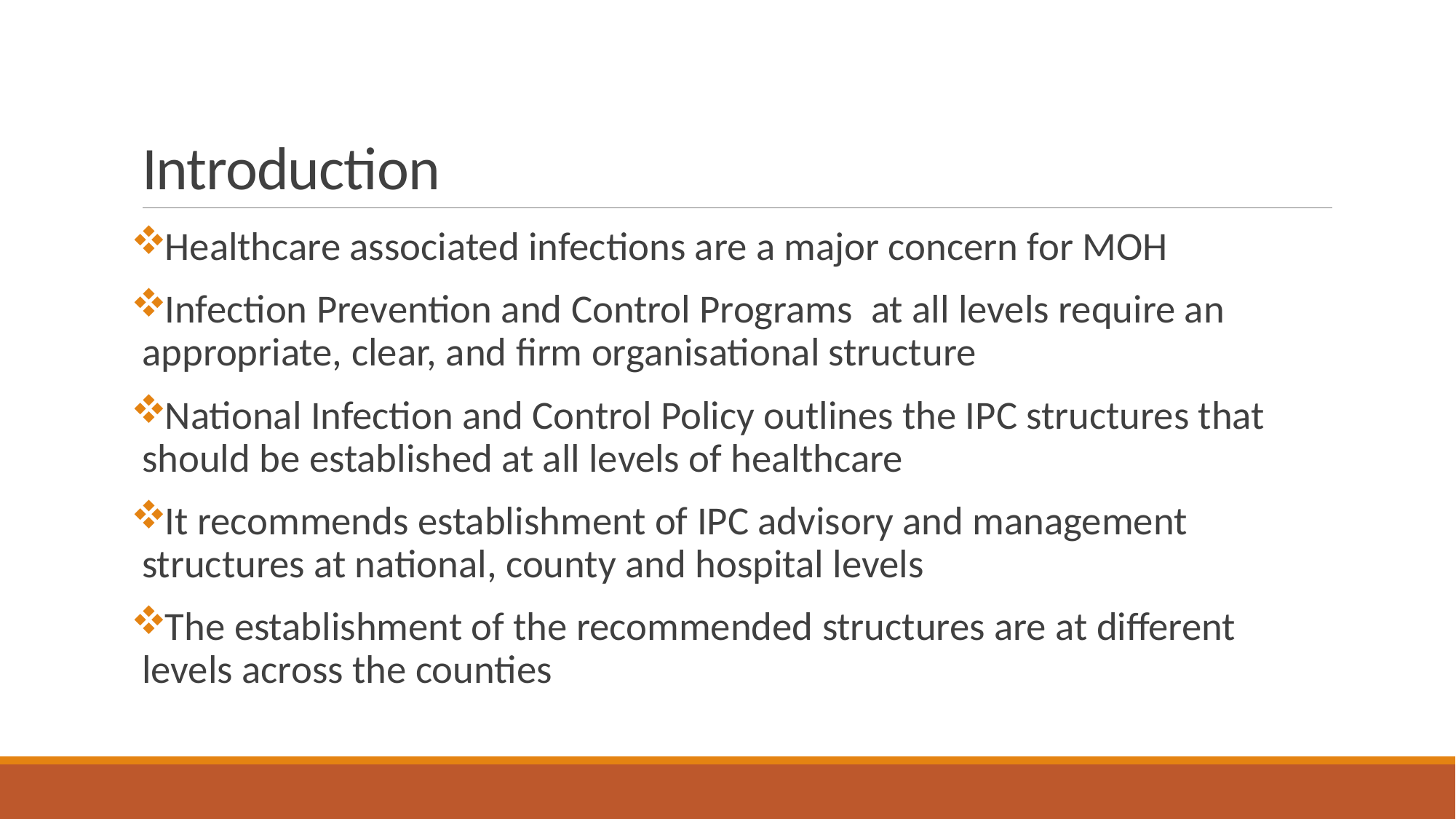

# Introduction
Healthcare associated infections are a major concern for MOH
Infection Prevention and Control Programs  at all levels require an appropriate, clear, and firm organisational structure
National Infection and Control Policy outlines the IPC structures that should be established at all levels of healthcare
It recommends establishment of IPC advisory and management structures at national, county and hospital levels
The establishment of the recommended structures are at different levels across the counties